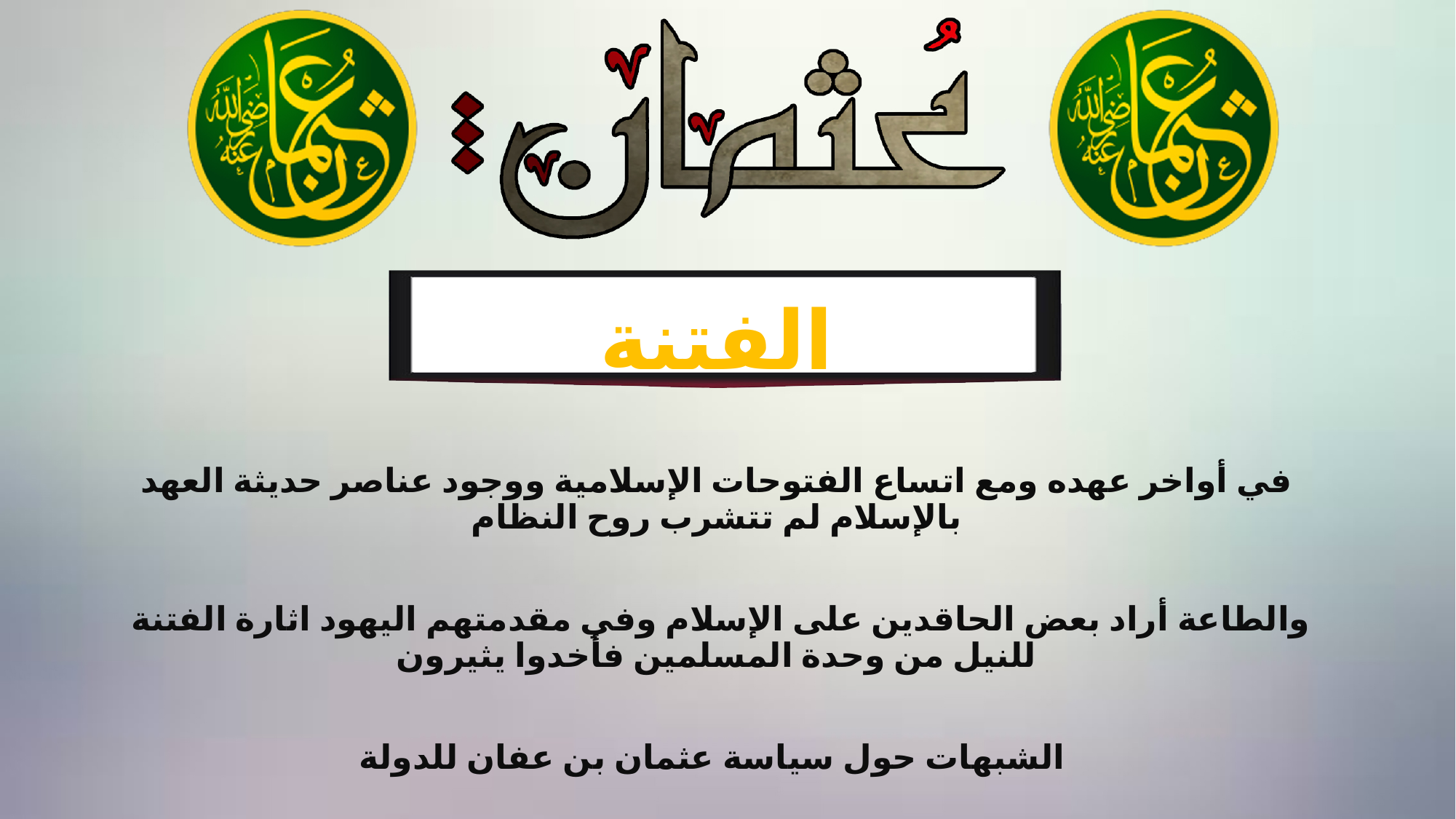

الفتنة

في أواخر عهده ومع اتساع الفتوحات الإسلامية ووجود عناصر حديثة العهد بالإسلام لم تتشرب روح النظام

 والطاعة أراد بعض الحاقدين على الإسلام وفي مقدمتهم اليهود اثارة الفتنة للنيل من وحدة المسلمين فأخدوا يثيرون

 الشبهات حول سياسة عثمان بن عفان للدولة